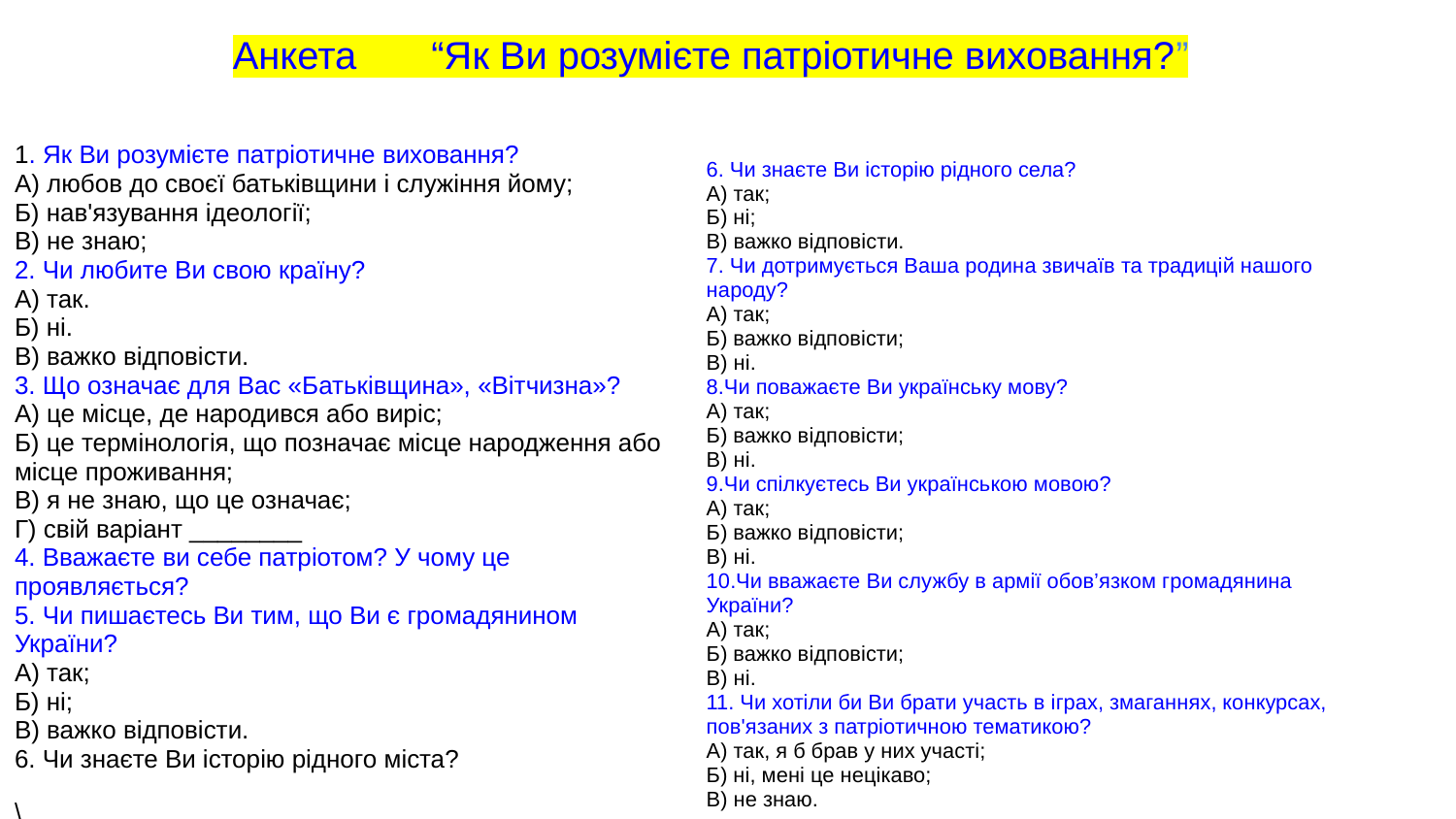

# Анкета       “Як Ви розумієте патріотичне виховання?”
1. Як Ви розумієте патріотичне виховання?
А) любов до своєї батьківщини і служіння йому;
Б) нав'язування ідеології;
В) не знаю;
2. Чи любите Ви свою країну?
А) так.
Б) ні.
В) важко відповісти.
3. Що означає для Вас «Батьківщина», «Вітчизна»?
А) це місце, де народився або виріс;
Б) це термінологія, що позначає місце народження або місце проживання;
В) я не знаю, що це означає;
Г) свій варіант ________
4. Вважаєте ви себе патріотом? У чому це проявляється?
5. Чи пишаєтесь Ви тим, що Ви є громадянином України?
А) так;
Б) ні;
В) важко відповісти.
6. Чи знаєте Ви історію рідного міста?
\
6. Чи знаєте Ви історію рідного села?
А) так;
Б) ні;
В) важко відповісти.
7. Чи дотримується Ваша родина звичаїв та традицій нашого народу?
А) так;
Б) важко відповісти;
В) ні.
8.Чи поважаєте Ви українську мову?
А) так;
Б) важко відповісти;
В) ні.
9.Чи спілкуєтесь Ви українською мовою?
А) так;
Б) важко відповісти;
В) ні.
10.Чи вважаєте Ви службу в армії обов’язком громадянина України?
А) так;
Б) важко відповісти;
В) ні.
11. Чи хотіли би Ви брати участь в іграх, змаганнях, конкурсах, пов'язаних з патріотичною тематикою?
А) так, я б брав у них участі;
Б) ні, мені це нецікаво;
В) не знаю.